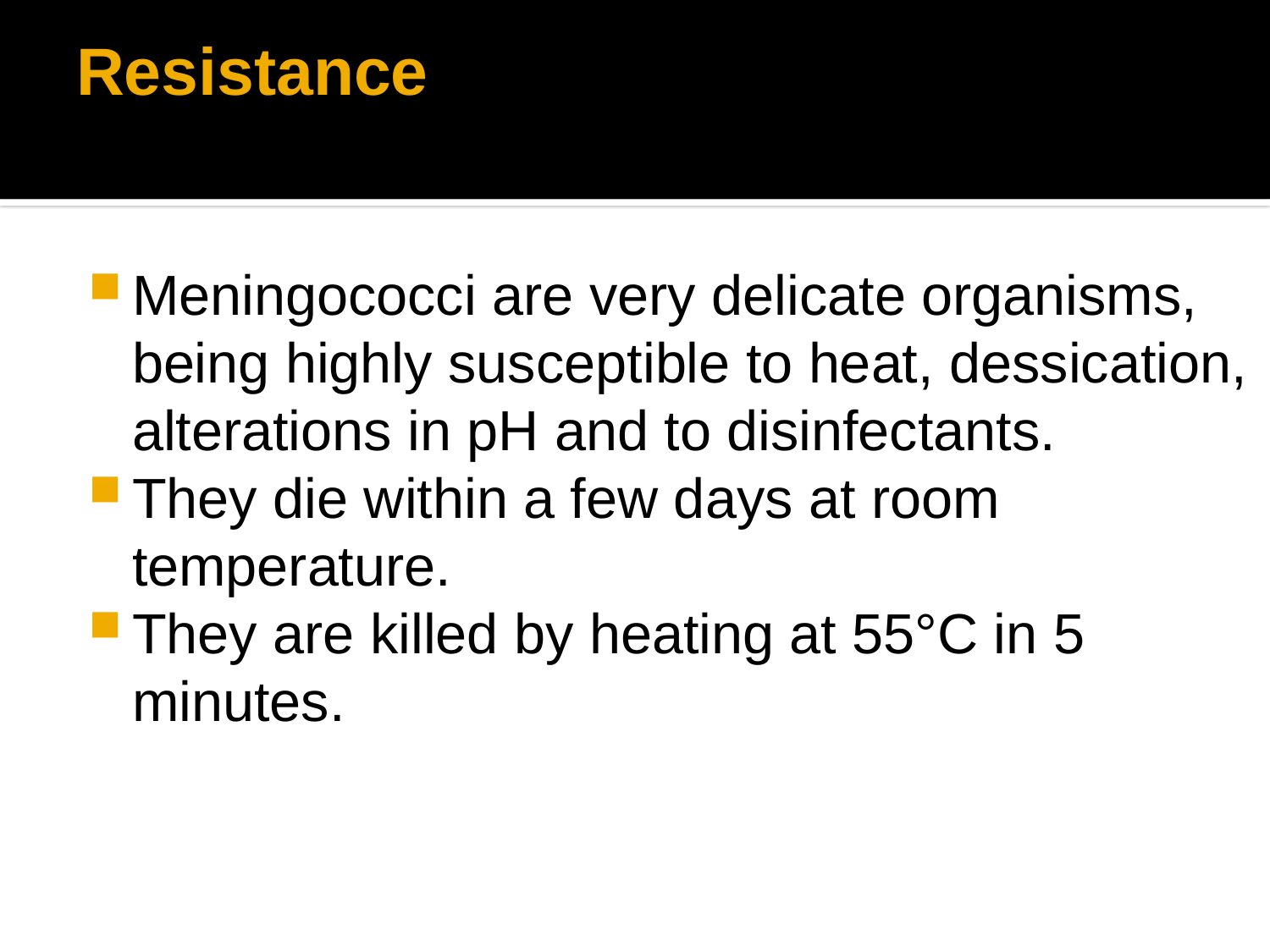

# Resistance
Meningococci are very delicate organisms, being highly susceptible to heat, dessication, alterations in pH and to disinfectants.
They die within a few days at room temperature.
They are killed by heating at 55°C in 5 minutes.